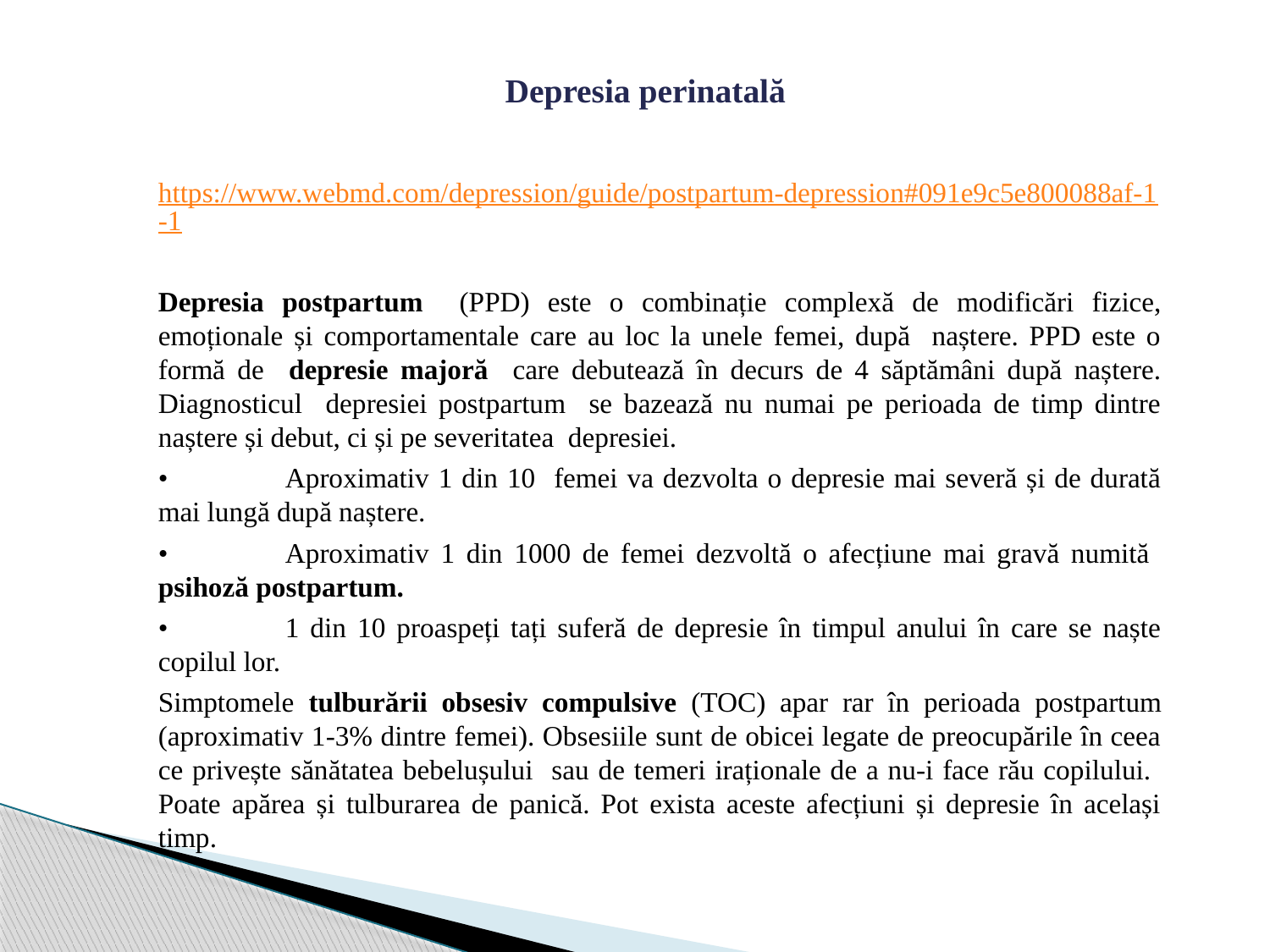

# Depresia perinatală

https://www.webmd.com/depression/guide/postpartum-depression#091e9c5e800088af-1-1

Depresia postpartum  (PPD) este o combinație complexă de modificări fizice, emoționale și comportamentale care au loc la unele femei, după  naștere. PPD este o formă de  depresie majoră  care debutează în decurs de 4 săptămâni după naștere. Diagnosticul  depresiei postpartum  se bazează nu numai pe perioada de timp dintre naștere și debut, ci și pe severitatea  depresiei.
•	Aproximativ 1 din 10  femei va dezvolta o depresie mai severă și de durată mai lungă după naștere.
•	Aproximativ 1 din 1000 de femei dezvoltă o afecțiune mai gravă numită  psihoză postpartum.
•	1 din 10 proaspeți tați suferă de depresie în timpul anului în care se naște copilul lor.
Simptomele tulburării obsesiv compulsive (TOC) apar rar în perioada postpartum (aproximativ 1-3% dintre femei). Obsesiile sunt de obicei legate de preocupările în ceea ce privește sănătatea bebelușului  sau de temeri iraționale de a nu-i face rău copilului.  Poate apărea și tulburarea de panică. Pot exista aceste afecțiuni și depresie în același timp.